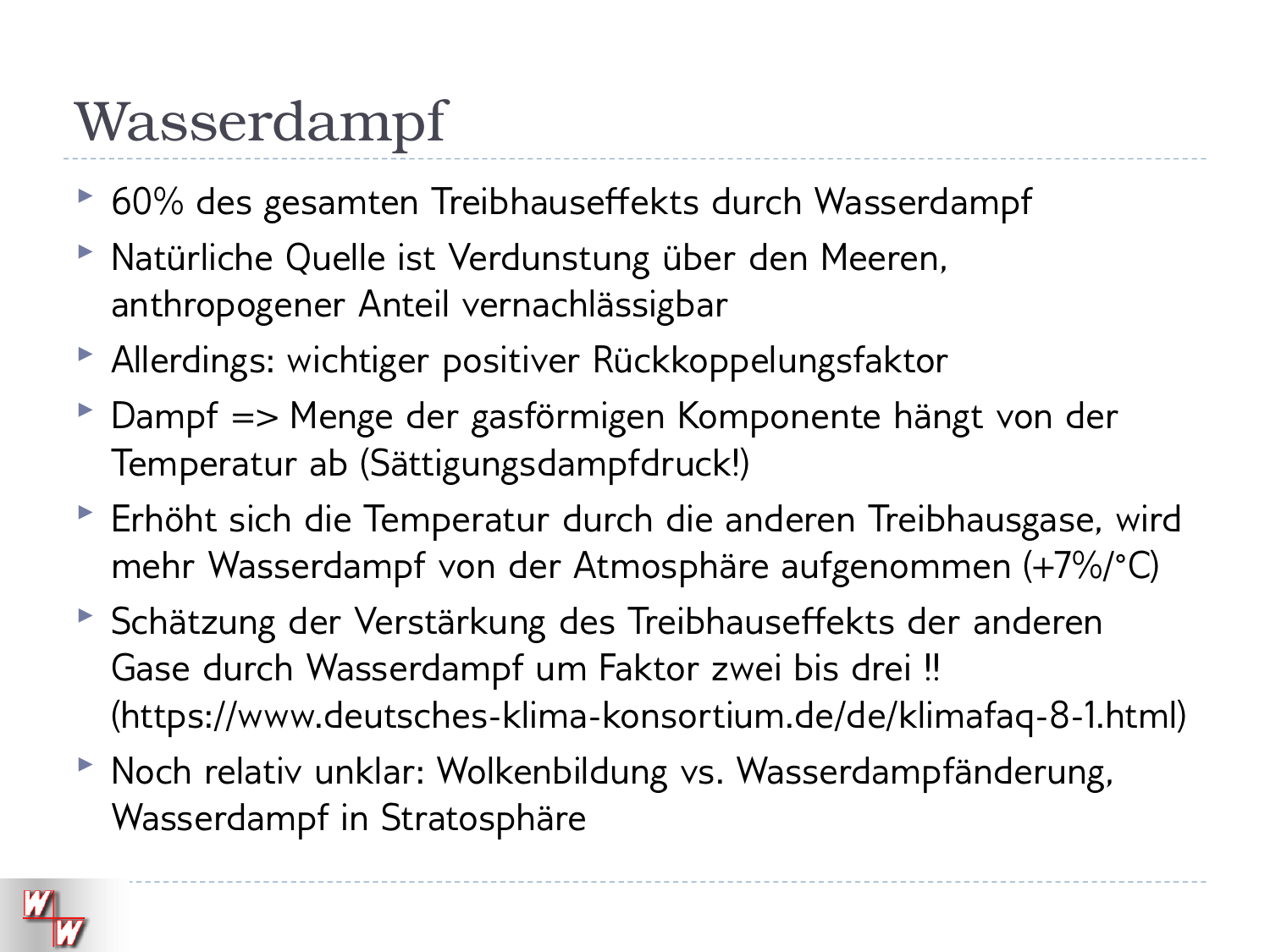

# Wasserdampf
60% des gesamten Treibhauseffekts durch Wasserdampf
Natürliche Quelle ist Verdunstung über den Meeren, anthropogener Anteil vernachlässigbar
Allerdings: wichtiger positiver Rückkoppelungsfaktor
Dampf => Menge der gasförmigen Komponente hängt von der Temperatur ab (Sättigungsdampfdruck!)
Erhöht sich die Temperatur durch die anderen Treibhausgase, wird mehr Wasserdampf von der Atmosphäre aufgenommen (+7%/°C)
Schätzung der Verstärkung des Treibhauseffekts der anderen Gase durch Wasserdampf um Faktor zwei bis drei !! (https://www.deutsches-klima-konsortium.de/de/klimafaq-8-1.html)
Noch relativ unklar: Wolkenbildung vs. Wasserdampfänderung, Wasserdampf in Stratosphäre